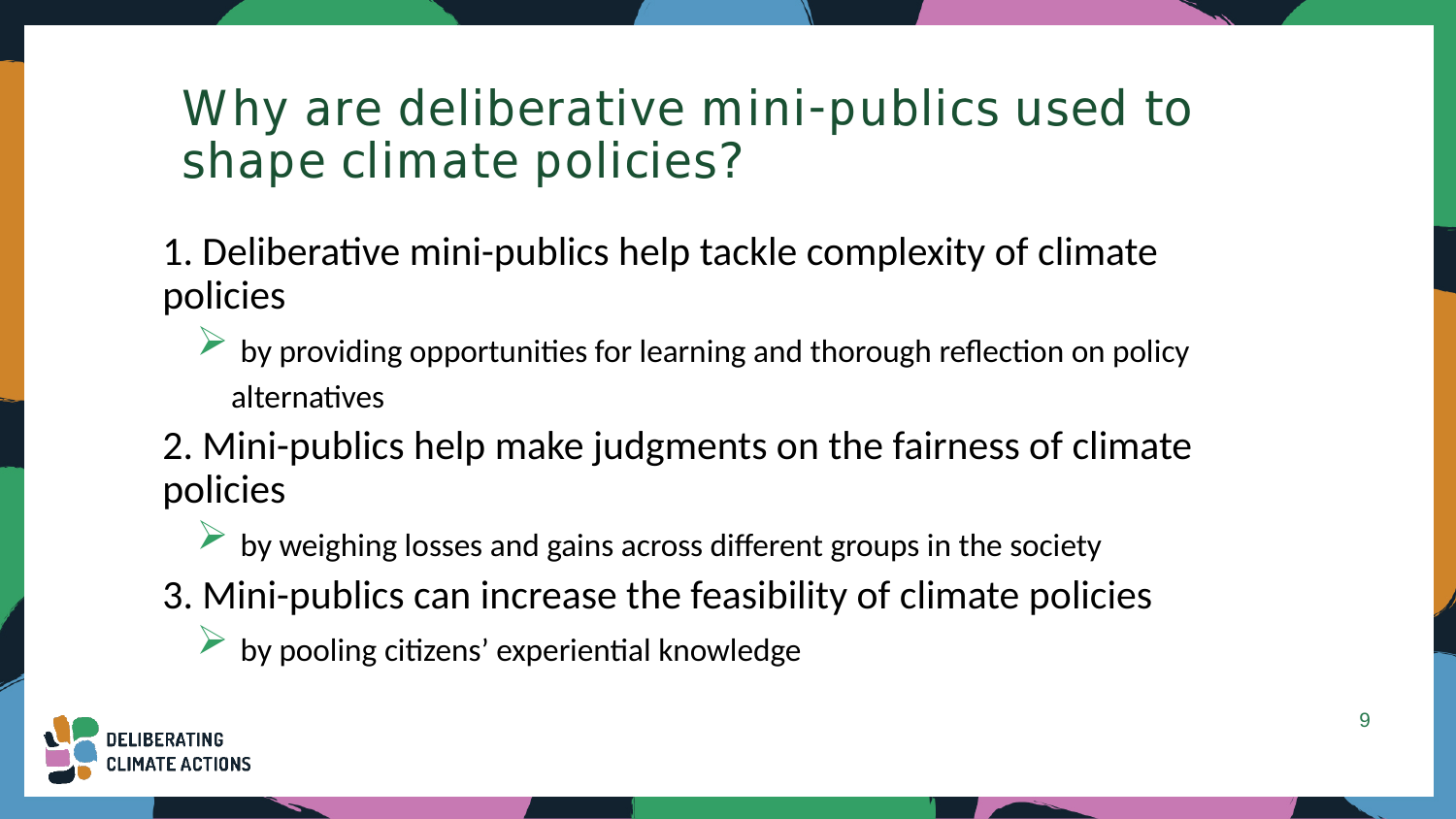

# Why are deliberative mini-publics used to shape climate policies?
1. Deliberative mini-publics help tackle complexity of climate policies
 by providing opportunities for learning and thorough reflection on policy alternatives
2. Mini-publics help make judgments on the fairness of climate policies
 by weighing losses and gains across different groups in the society
3. Mini-publics can increase the feasibility of climate policies
 by pooling citizens’ experiential knowledge

9